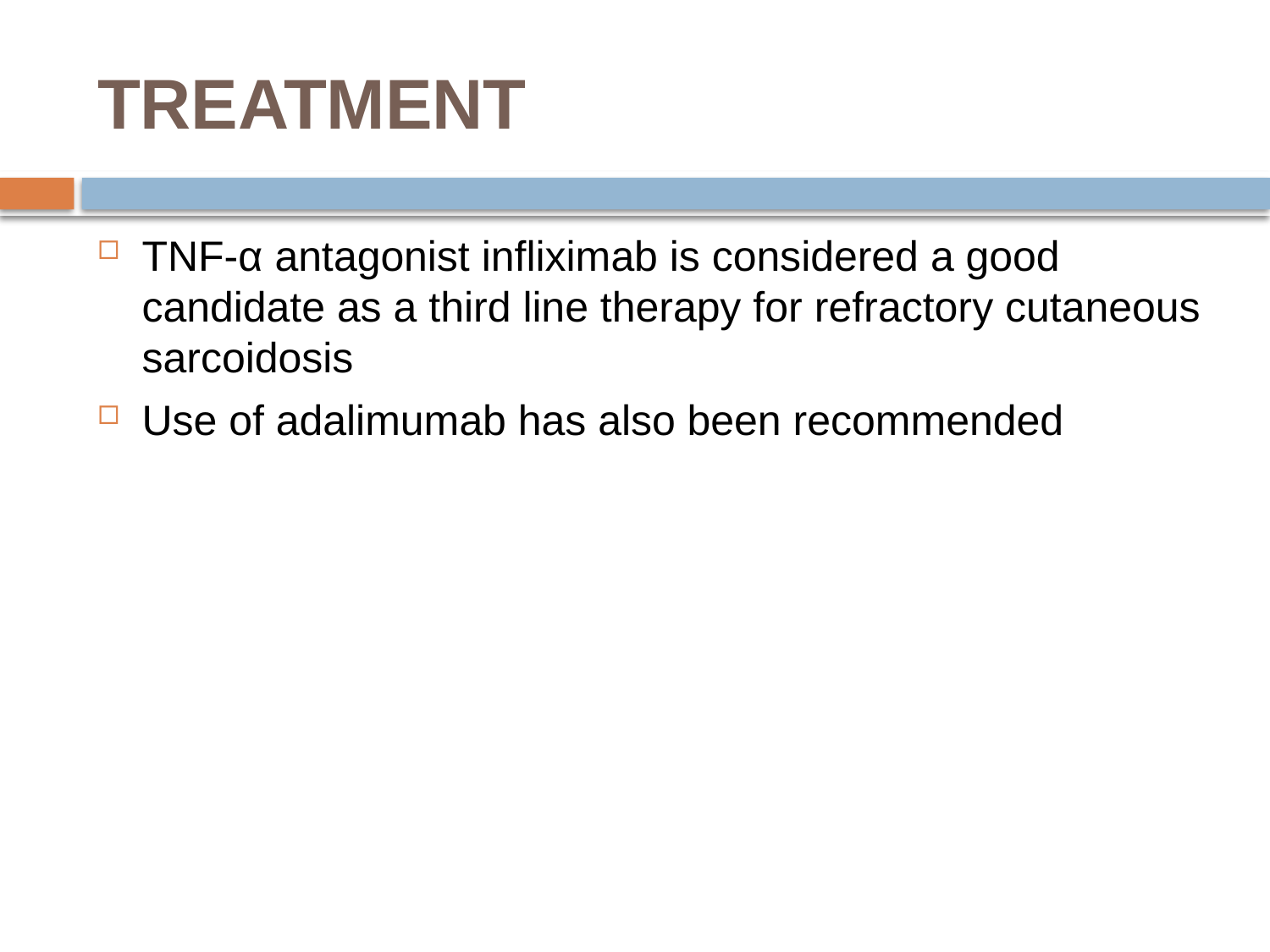

# TREATMENT
TNF‐α antagonist infliximab is considered a good candidate as a third line therapy for refractory cutaneous sarcoidosis
Use of adalimumab has also been recommended